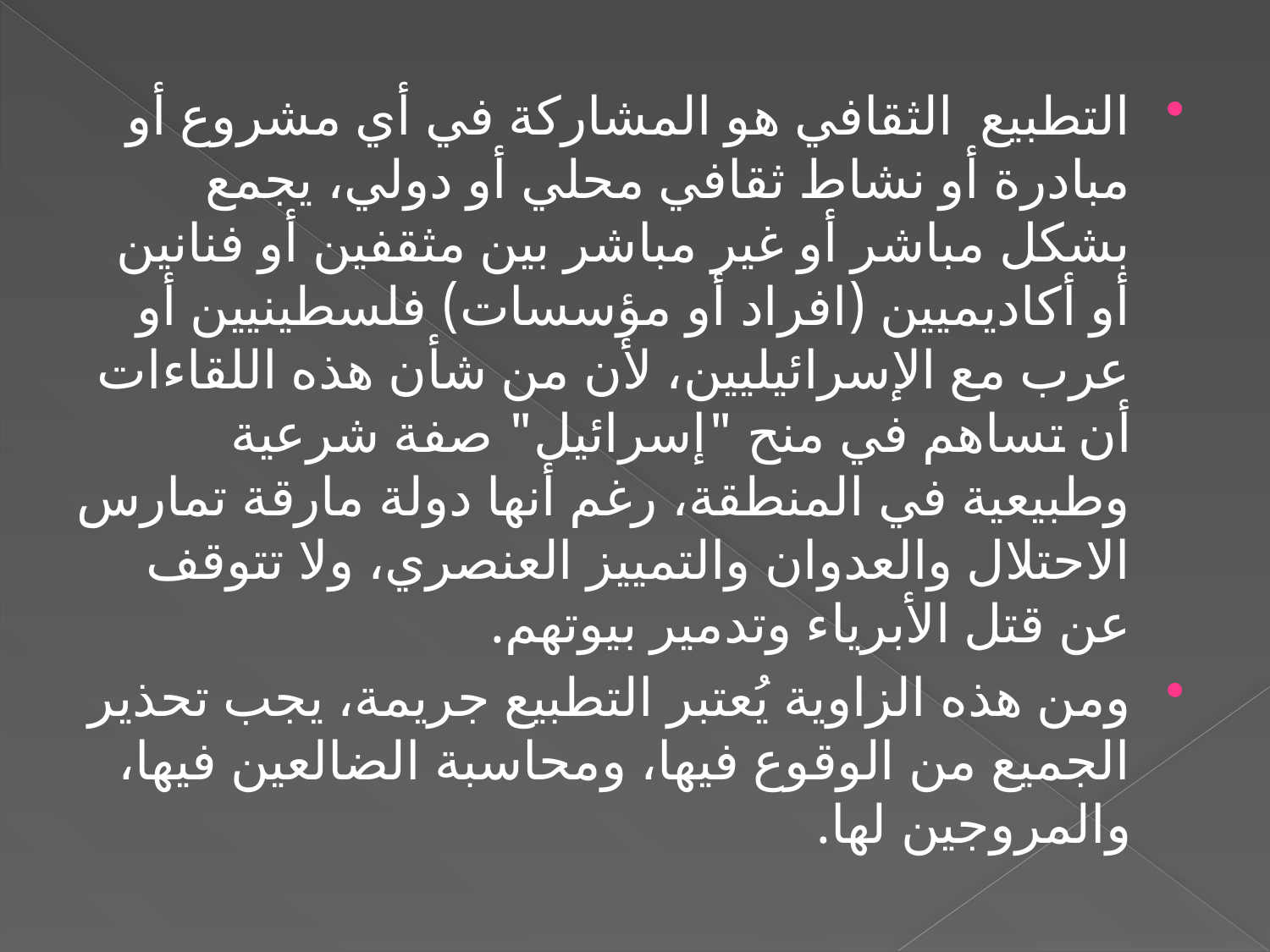

التطبيع  الثقافي هو المشاركة في أي مشروع أو مبادرة أو نشاط ثقافي محلي أو دولي، يجمع بشكل مباشر أو غير مباشر بين مثقفين أو فنانين أو أكاديميين (افراد أو مؤسسات) فلسطينيين أو عرب مع الإسرائيليين، لأن من شأن هذه اللقاءات أن تساهم في منح "إسرائيل" صفة شرعية وطبيعية في المنطقة، رغم أنها دولة مارقة تمارس الاحتلال والعدوان والتمييز العنصري، ولا تتوقف عن قتل الأبرياء وتدمير بيوتهم.
ومن هذه الزاوية يُعتبر التطبيع جريمة، يجب تحذير الجميع من الوقوع فيها، ومحاسبة الضالعين فيها، والمروجين لها.